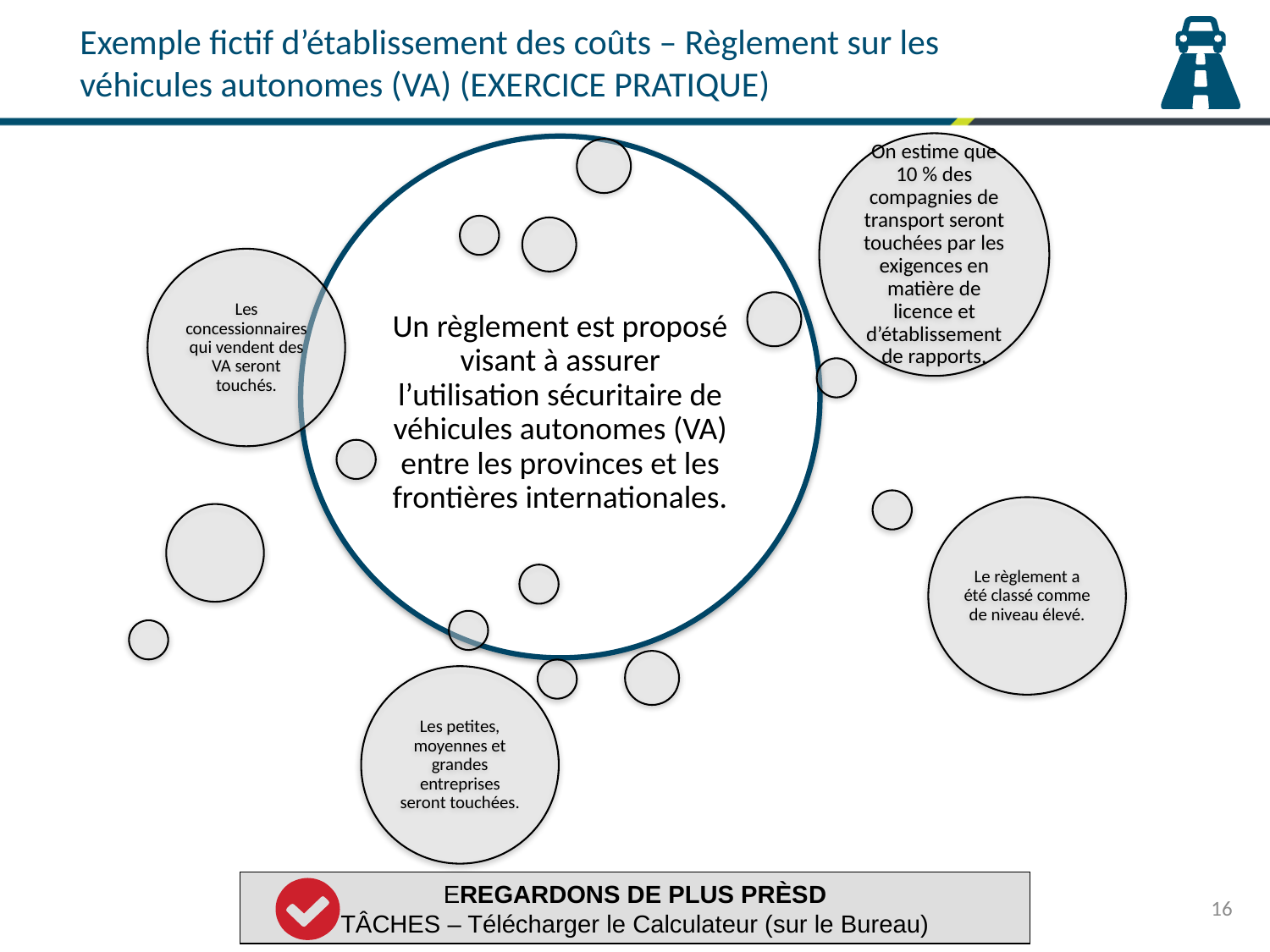

Exemple fictif d’établissement des coûts – Règlement sur les véhicules autonomes (VA) (EXERCICE PRATIQUE)

Un règlement est proposé visant à assurer l’utilisation sécuritaire de véhicules autonomes (VA) entre les provinces et les frontières internationales.
Les concessionnaires qui vendent des VA seront touchés.
On estime que 10 % des compagnies de transport seront touchées par les exigences en matière de licence et d’établissement de rapports.
Le règlement a été classé comme de niveau élevé.
Les petites, moyennes et grandes entreprises seront touchées.
EREGARDONS DE PLUS PRÈSD
TÂCHES – Télécharger le Calculateur (sur le Bureau)

16